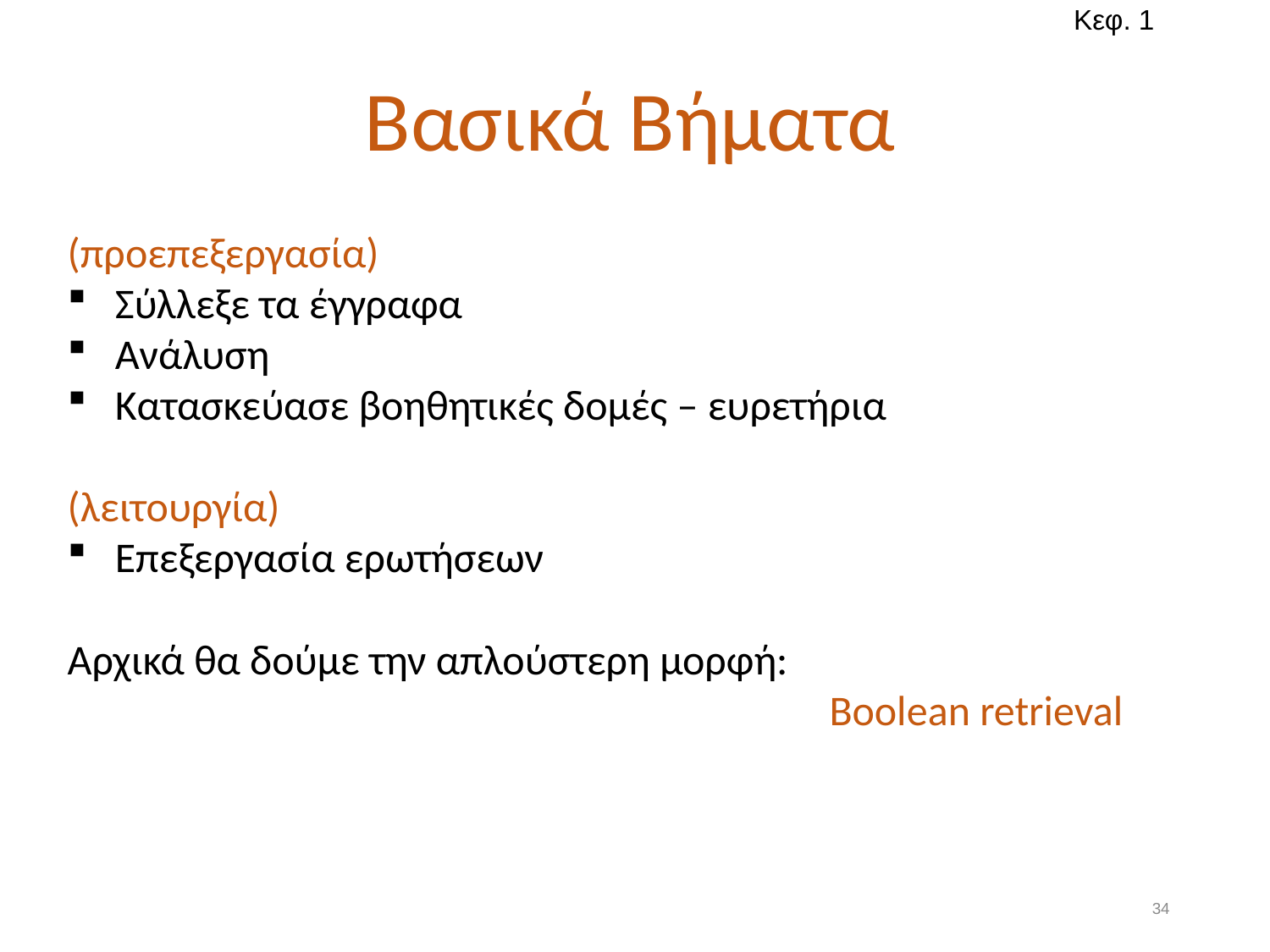

Κεφ. 1
# Βασικά Βήματα
(προεπεξεργασία)
Σύλλεξε τα έγγραφα
Ανάλυση
Κατασκεύασε βοηθητικές δομές – ευρετήρια

(λειτουργία)
Επεξεργασία ερωτήσεων
Αρχικά θα δούμε την απλούστερη μορφή:
						Boolean retrieval
34